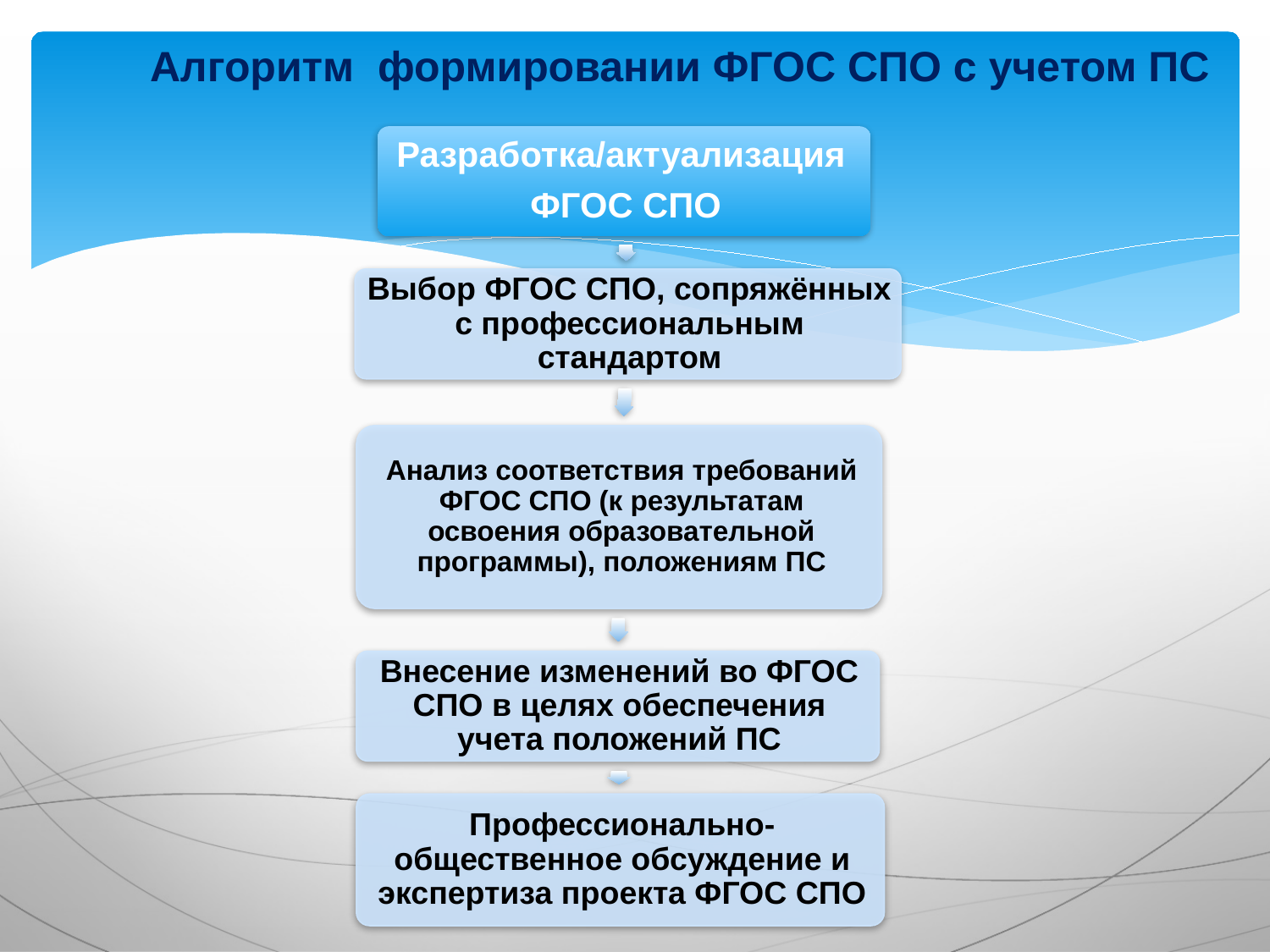

# Алгоритм  формировании ФГОС СПО с учетом ПС
Разработка/актуализация
ФГОС СПО
Выбор ФГОС СПО, сопряжённых с профессиональным стандартом
Анализ соответствия требований ФГОС СПО (к результатам освоения образовательной программы), положениям ПС
Внесение изменений во ФГОС СПО в целях обеспечения учета положений ПС
Профессионально-общественное обсуждение и экспертиза проекта ФГОС СПО